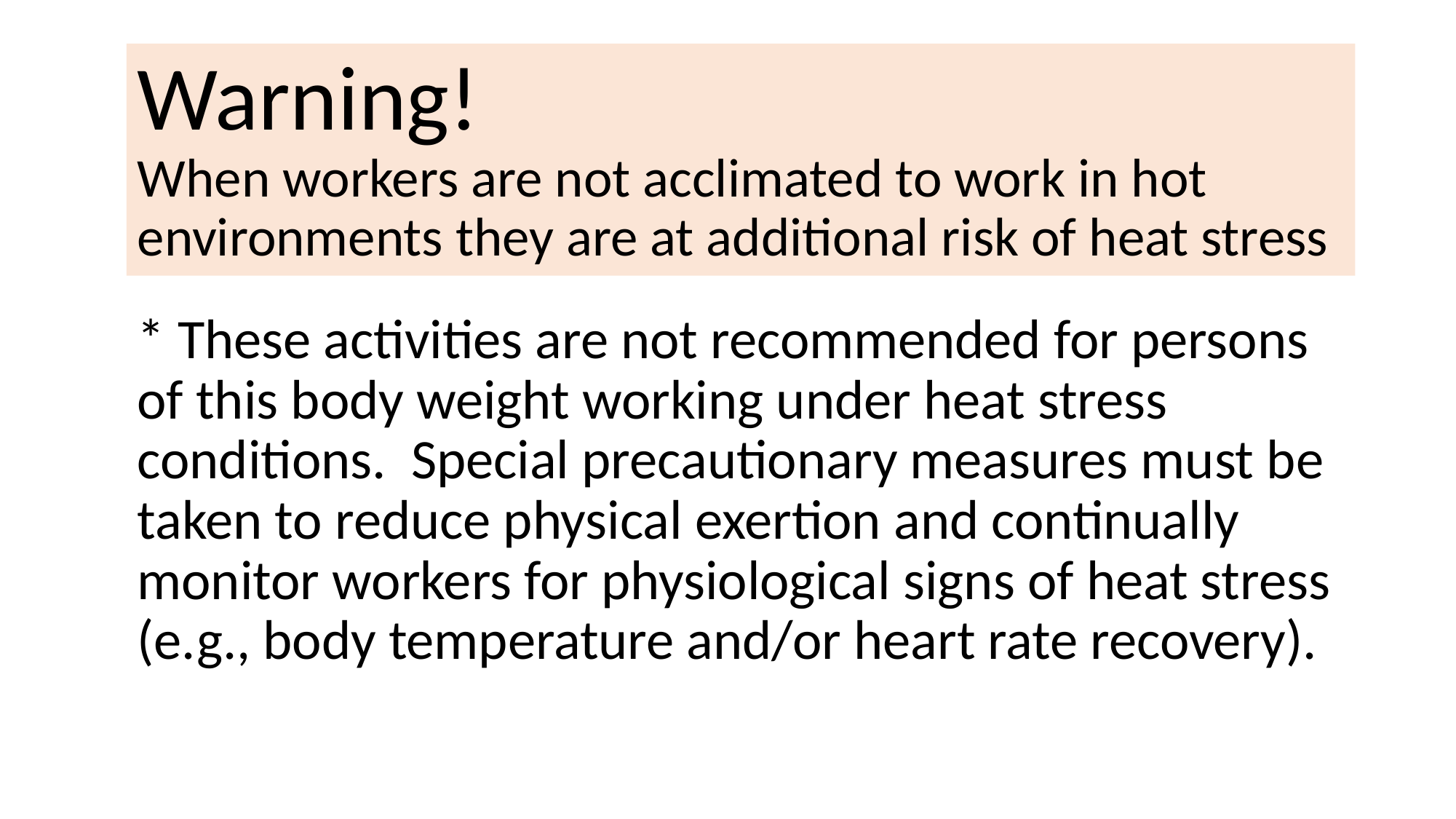

# Warning! When workers are not acclimated to work in hot environments they are at additional risk of heat stress
* These activities are not recommended for persons of this body weight working under heat stress conditions.  Special precautionary measures must be taken to reduce physical exertion and continually monitor workers for physiological signs of heat stress (e.g., body temperature and/or heart rate recovery).